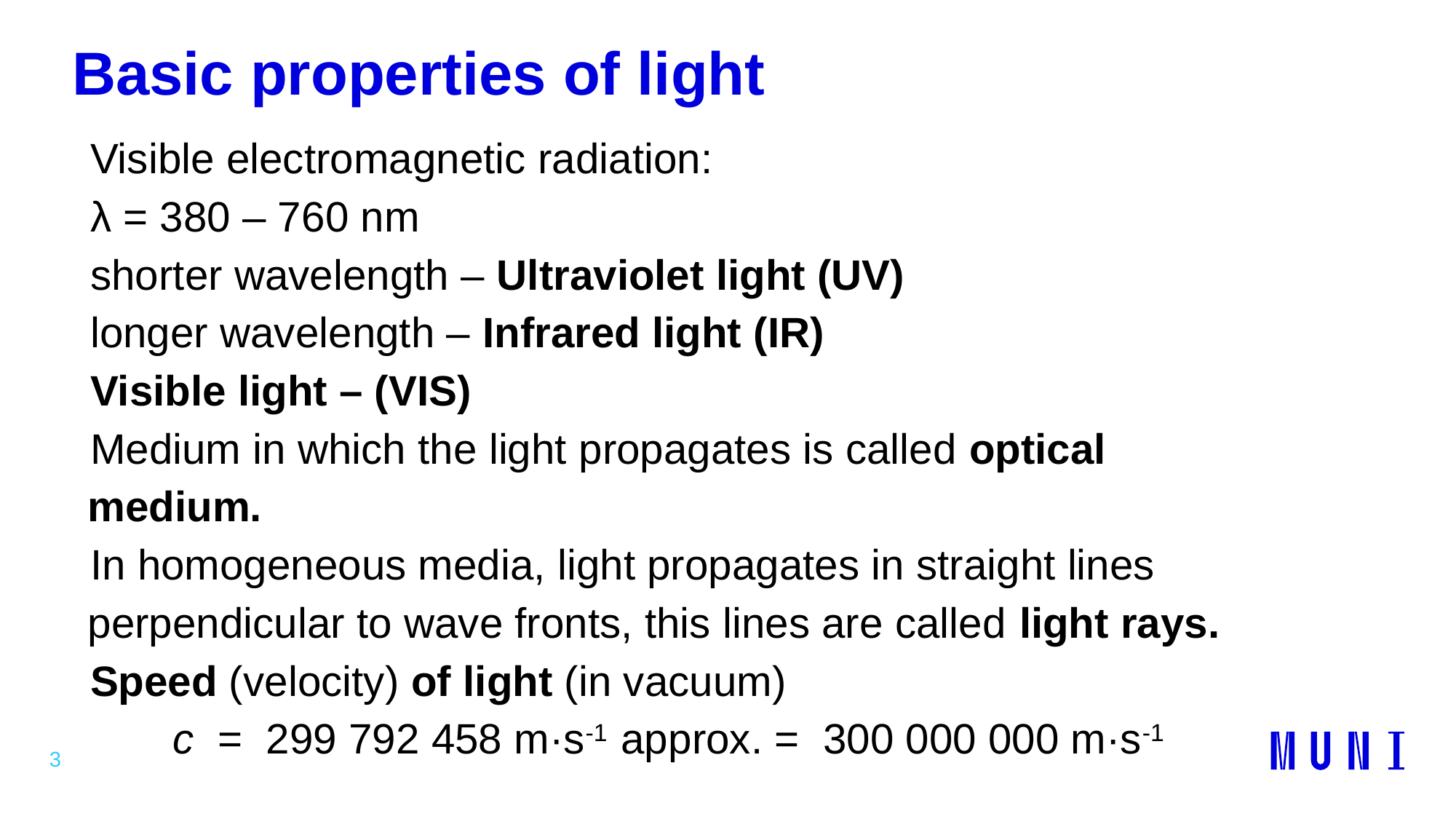

3
# Basic properties of light
Visible electromagnetic radiation:
λ = 380 – 760 nm
shorter wavelength – Ultraviolet light (UV)
longer wavelength – Infrared light (IR)
Visible light – (VIS)
Medium in which the light propagates is called optical medium.
In homogeneous media, light propagates in straight lines perpendicular to wave fronts, this lines are called light rays.
Speed (velocity) of light (in vacuum)
       c  =  299 792 458 m·s-1  approx. =  300 000 000 m·s-1